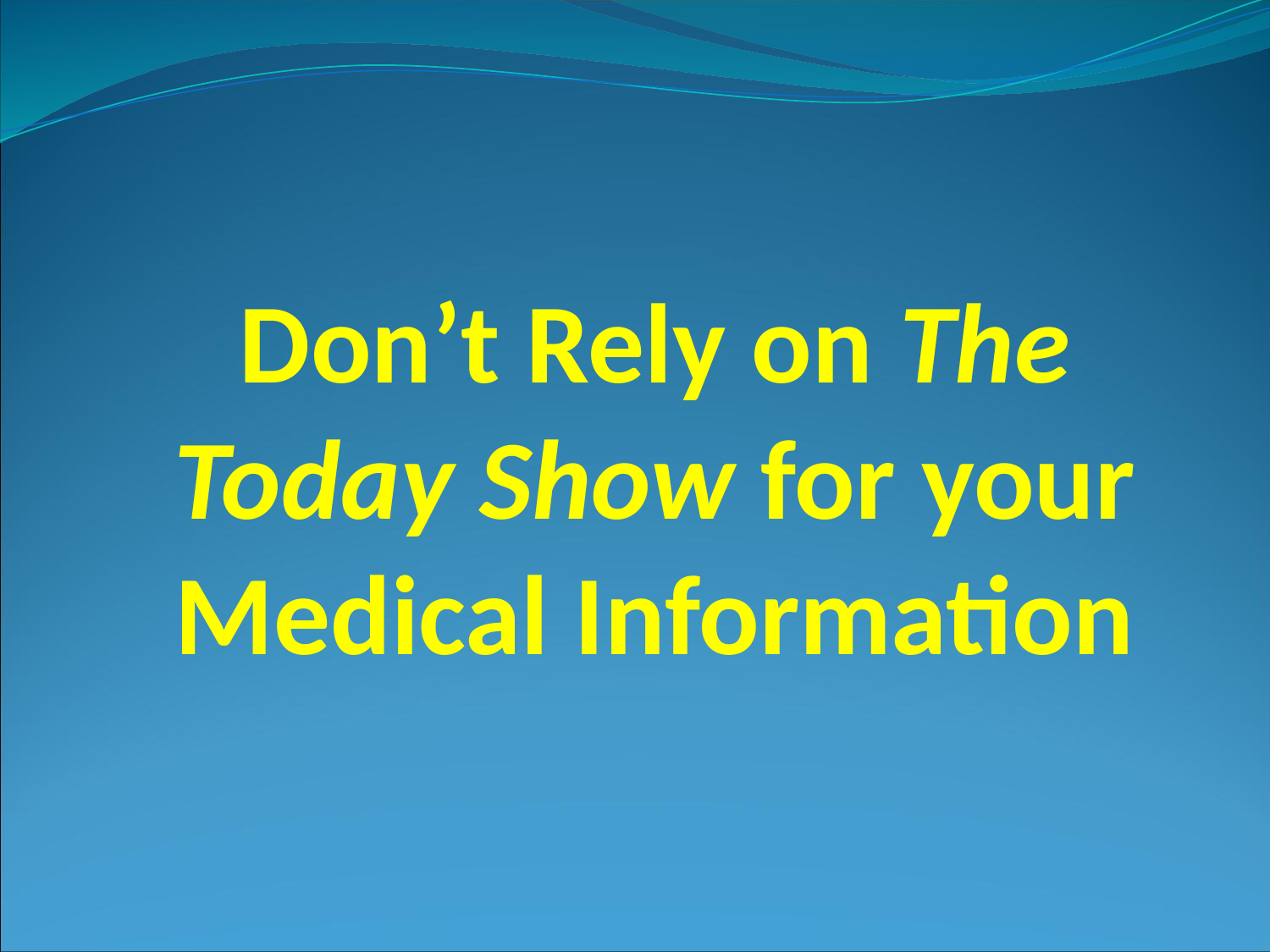

# Don’t Rely on The Today Show for your Medical Information